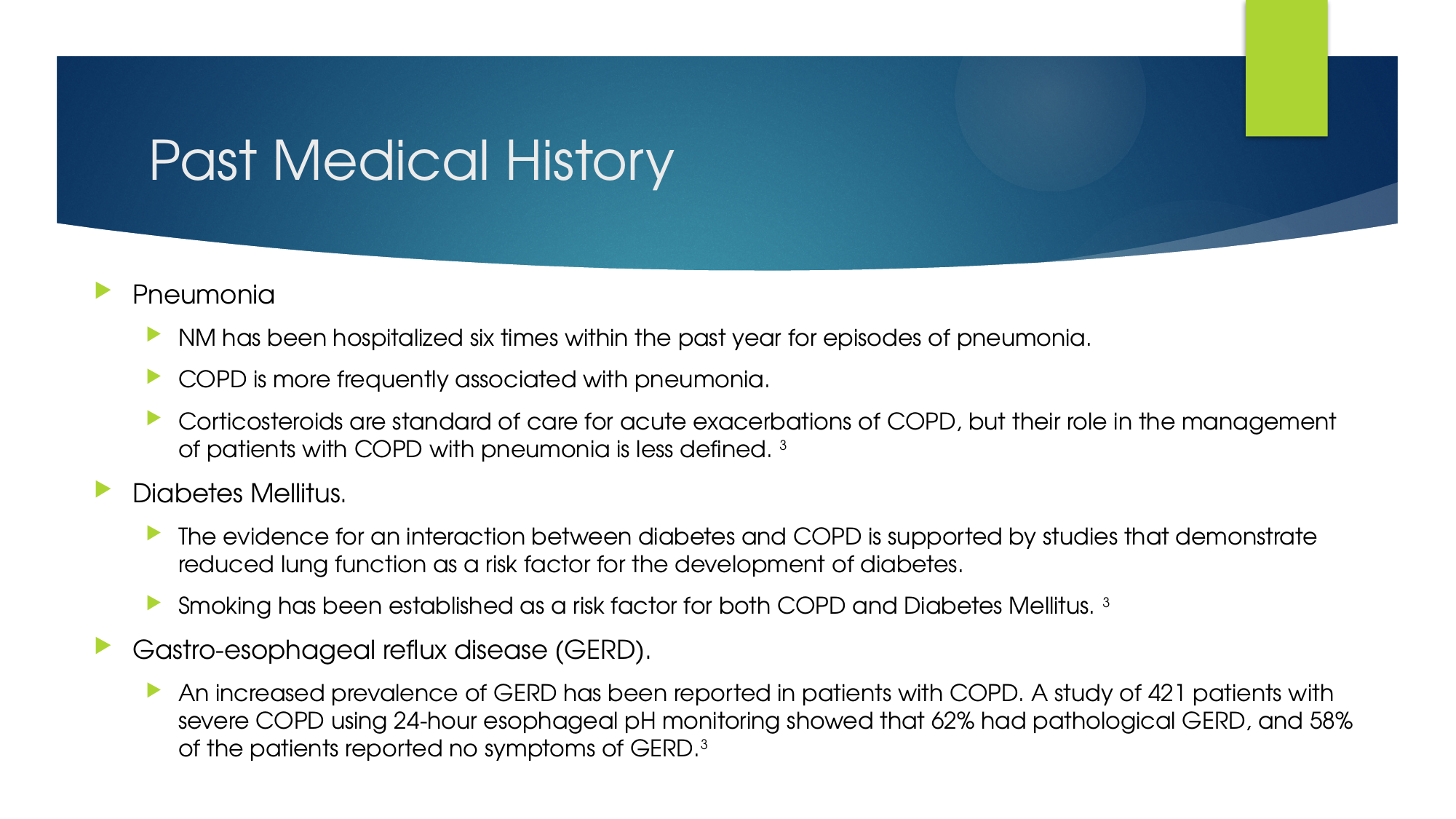

# Past Medical History
Pneumonia
NM has been hospitalized six times within the past year for episodes of pneumonia.
COPD is more frequently associated with pneumonia.
Corticosteroids are standard of care for acute exacerbations of COPD, but their role in the management of patients with COPD with pneumonia is less defined. 3
Diabetes Mellitus.
The evidence for an interaction between diabetes and COPD is supported by studies that demonstrate reduced lung function as a risk factor for the development of diabetes.
Smoking has been established as a risk factor for both COPD and Diabetes Mellitus. 3
Gastro-esophageal reflux disease (GERD).
An increased prevalence of GERD has been reported in patients with COPD. A study of 421 patients with severe COPD using 24-hour esophageal pH monitoring showed that 62% had pathological GERD, and 58% of the patients reported no symptoms of GERD.3